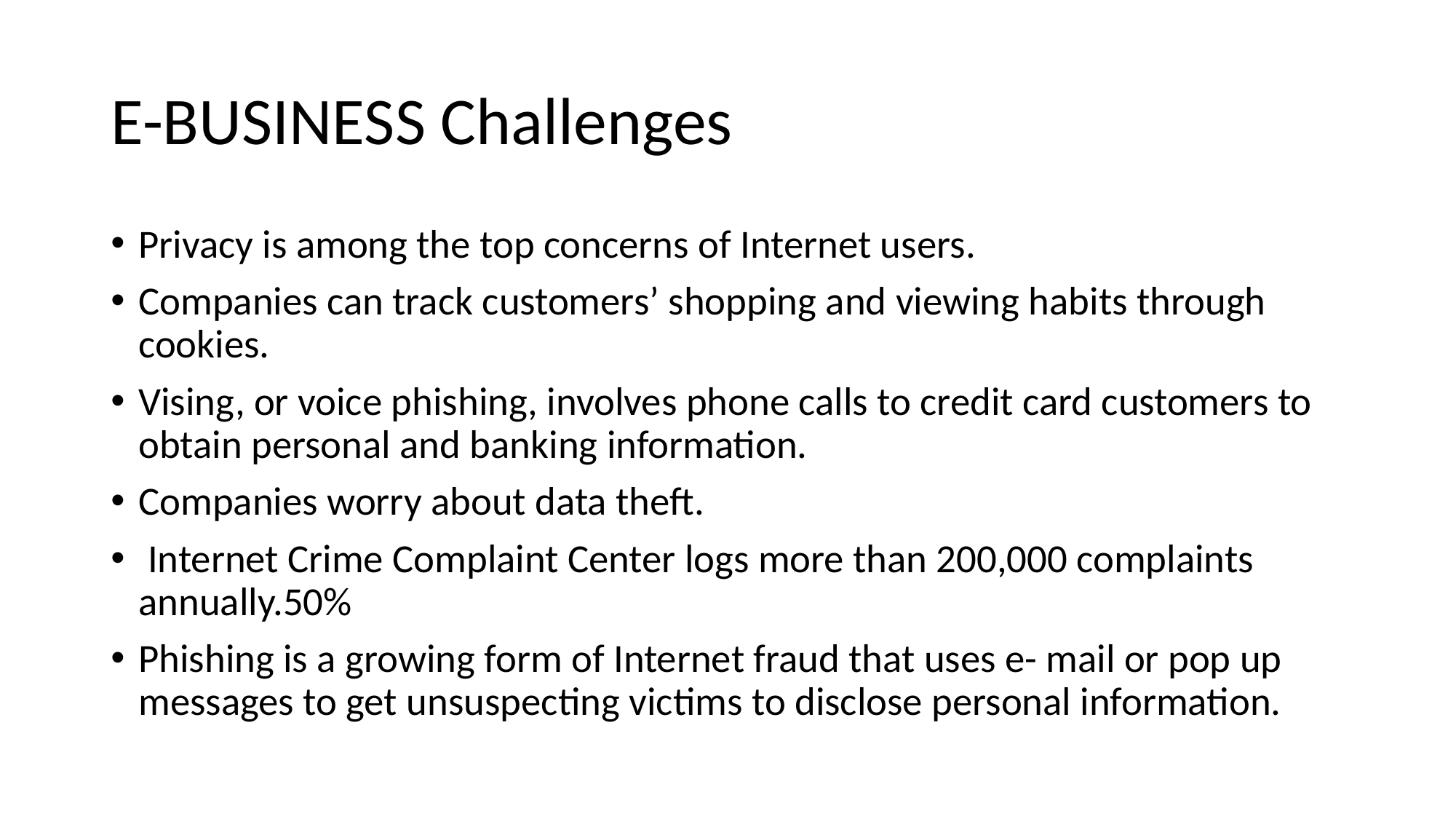

# E-BUSINESS Challenges
Privacy is among the top concerns of Internet users.
Companies can track customers’ shopping and viewing habits through cookies.
Vising, or voice phishing, involves phone calls to credit card customers to obtain personal and banking information.
Companies worry about data theft.
 Internet Crime Complaint Center logs more than 200,000 complaints annually.50%
Phishing is a growing form of Internet fraud that uses e- mail or pop up messages to get unsuspecting victims to disclose personal information.